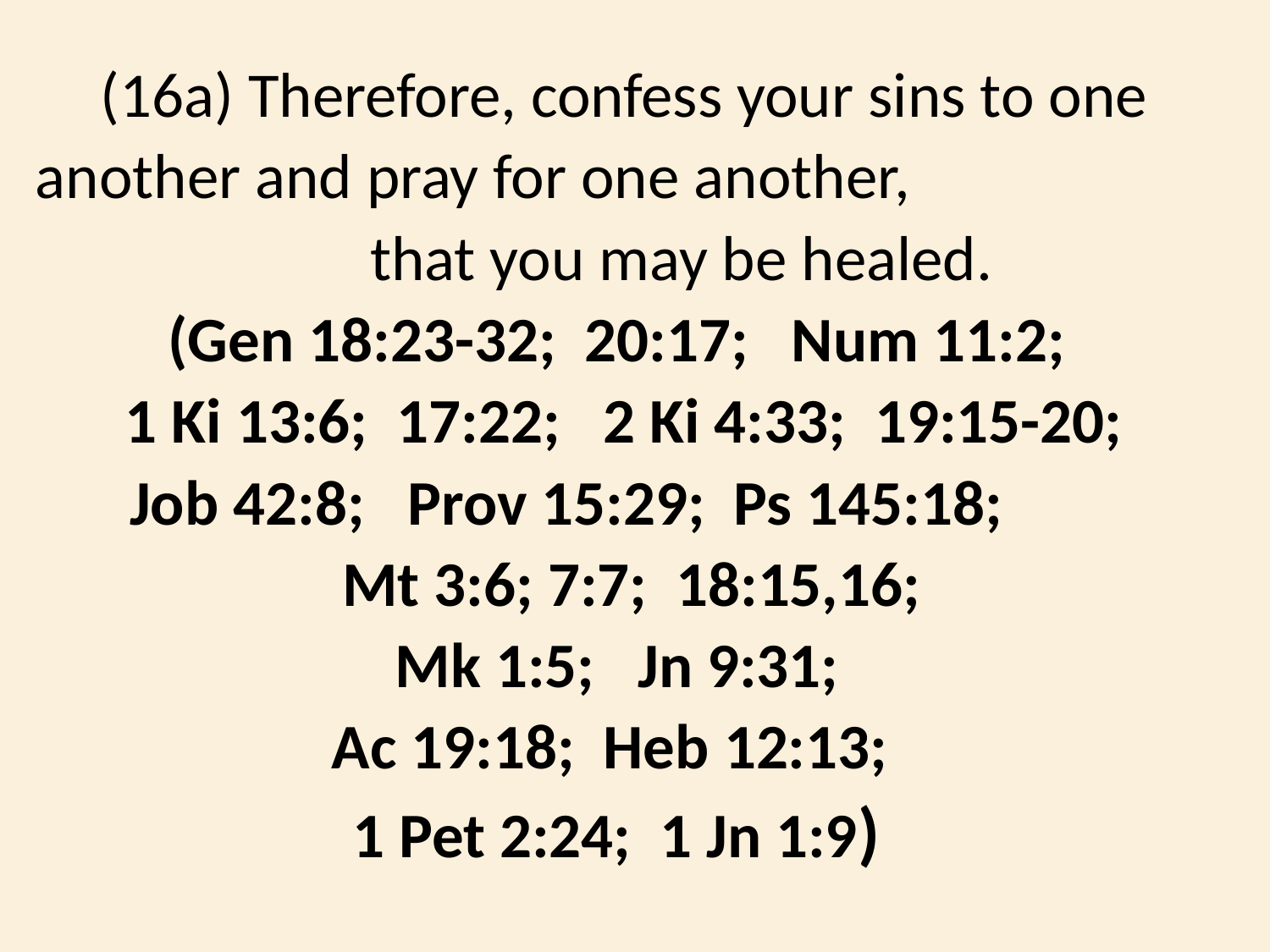

(16a) Therefore, confess your sins to one another and pray for one another,                              that you may be healed.
(Gen 18:23-32;  20:17;   Num 11:2;
 1 Ki 13:6;  17:22;   2 Ki 4:33;  19:15-20;
 Job 42:8;   Prov 15:29;  Ps 145:18;
  Mt 3:6; 7:7;  18:15,16;
 Mk 1:5;   Jn 9:31;
Ac 19:18;  Heb 12:13;
1 Pet 2:24;  1 Jn 1:9)